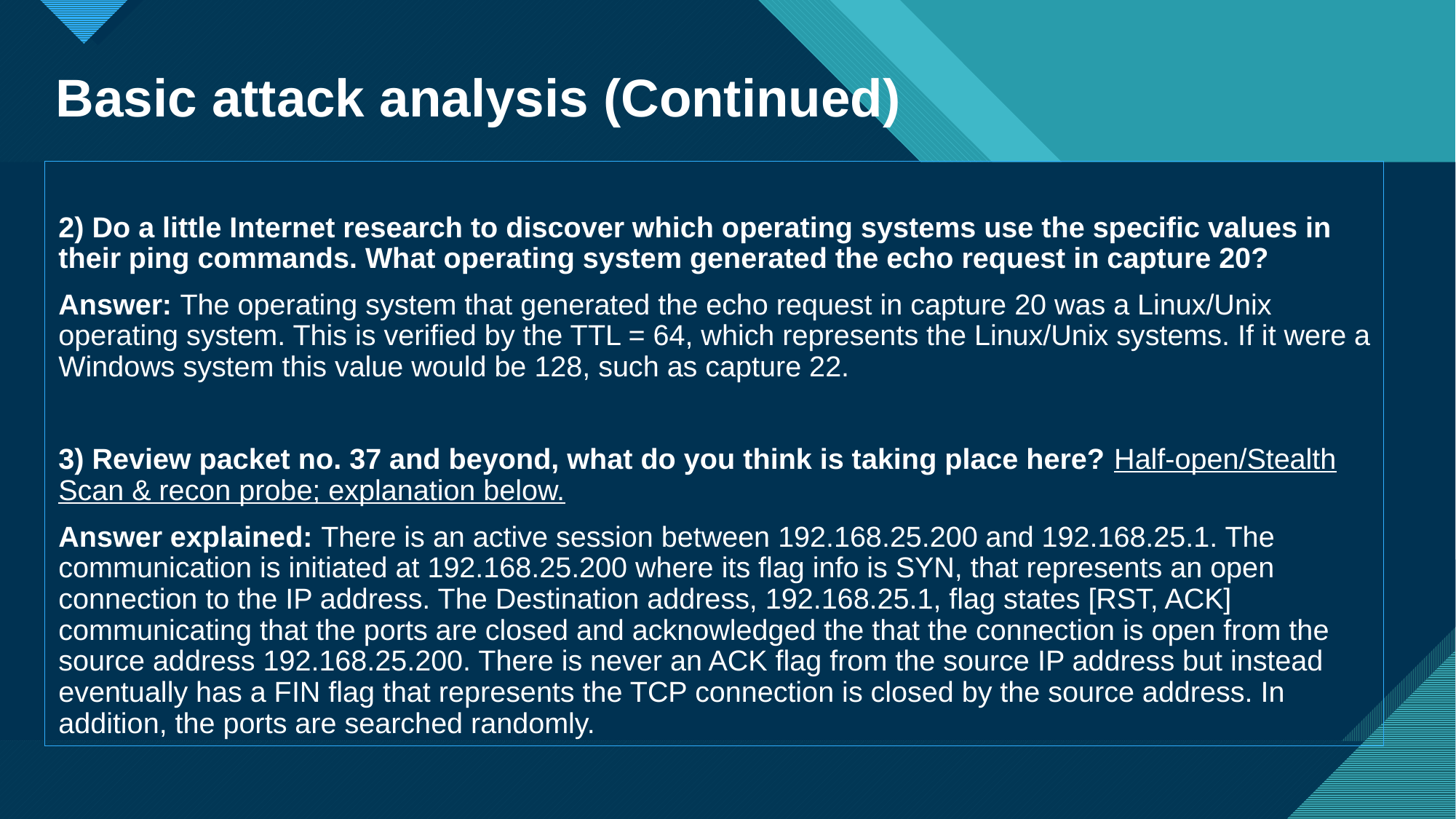

# Basic attack analysis (Continued)

2) Do a little Internet research to discover which operating systems use the specific values in their ping commands. What operating system generated the echo request in capture 20?
Answer: The operating system that generated the echo request in capture 20 was a Linux/Unix operating system. This is verified by the TTL = 64, which represents the Linux/Unix systems. If it were a Windows system this value would be 128, such as capture 22.

3) Review packet no. 37 and beyond, what do you think is taking place here? Half-open/Stealth Scan & recon probe; explanation below.
Answer explained: There is an active session between 192.168.25.200 and 192.168.25.1. The communication is initiated at 192.168.25.200 where its flag info is SYN, that represents an open connection to the IP address. The Destination address, 192.168.25.1, flag states [RST, ACK] communicating that the ports are closed and acknowledged the that the connection is open from the source address 192.168.25.200. There is never an ACK flag from the source IP address but instead eventually has a FIN flag that represents the TCP connection is closed by the source address. In addition, the ports are searched randomly.